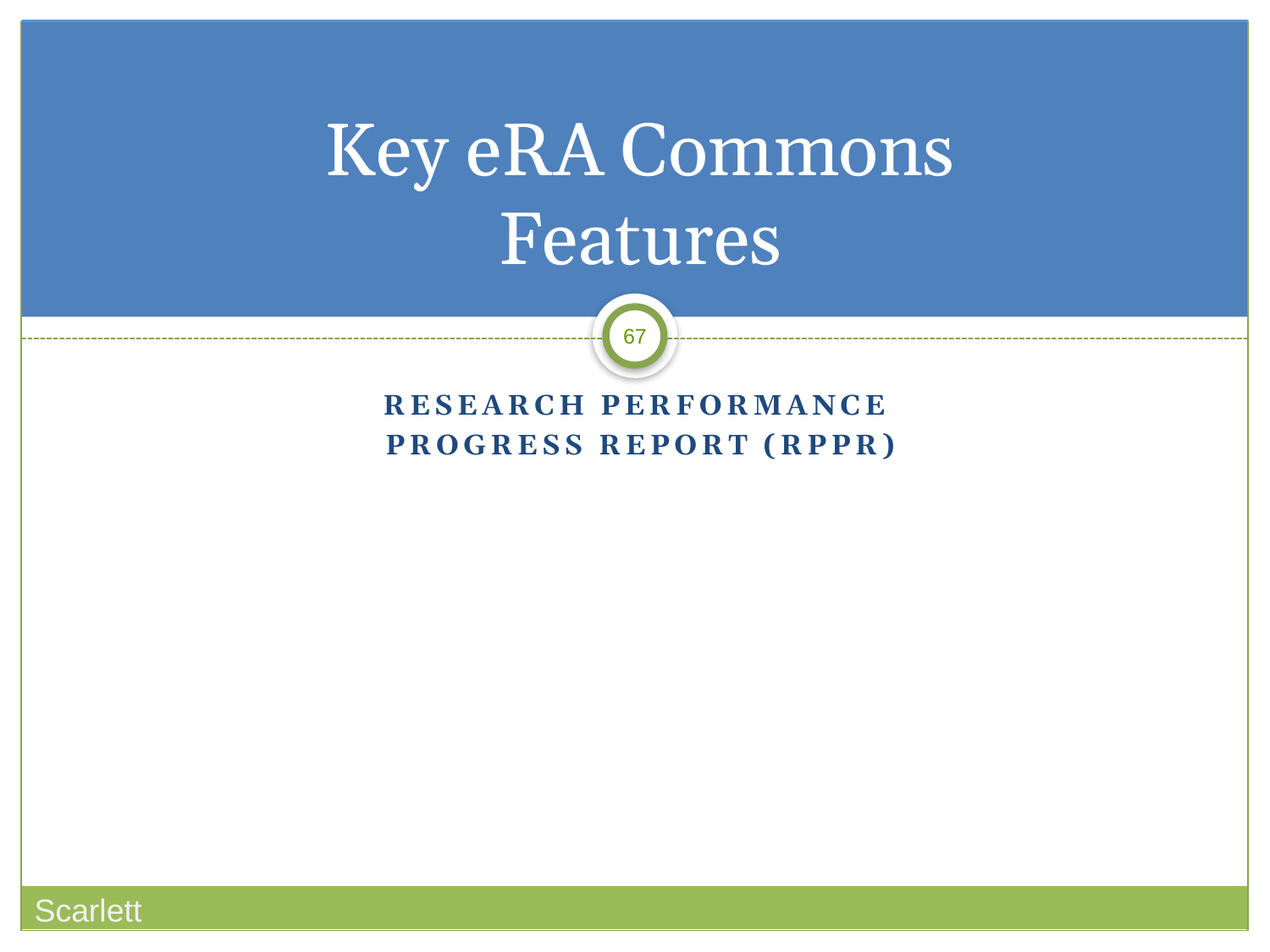

# Key eRA Commons Features
Research Performance
Progress Report (rppr)
Scarlett